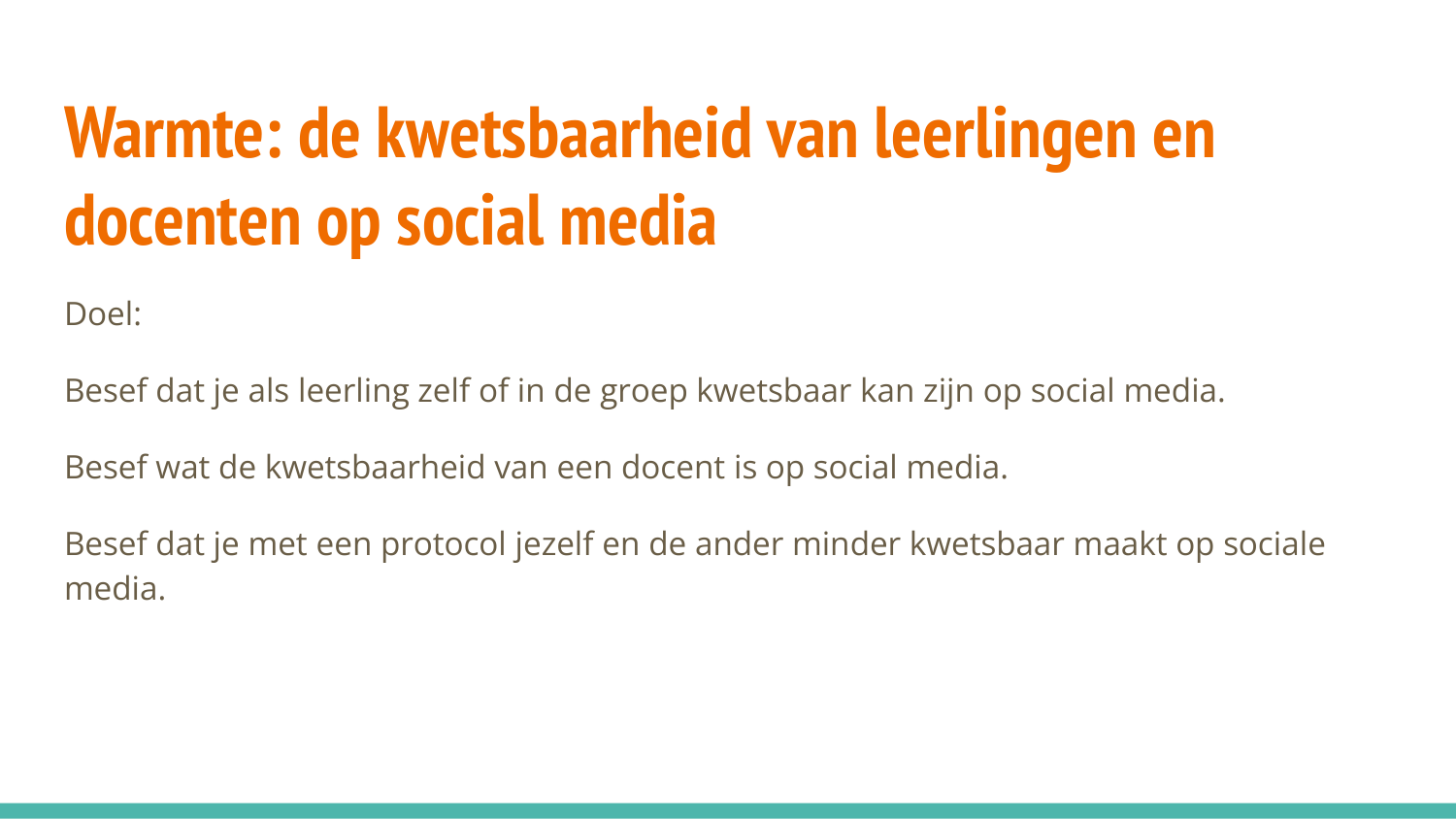

# Warmte: de kwetsbaarheid van leerlingen en docenten op social media

Doel:
Besef dat je als leerling zelf of in de groep kwetsbaar kan zijn op social media.
Besef wat de kwetsbaarheid van een docent is op social media.
Besef dat je met een protocol jezelf en de ander minder kwetsbaar maakt op sociale media.